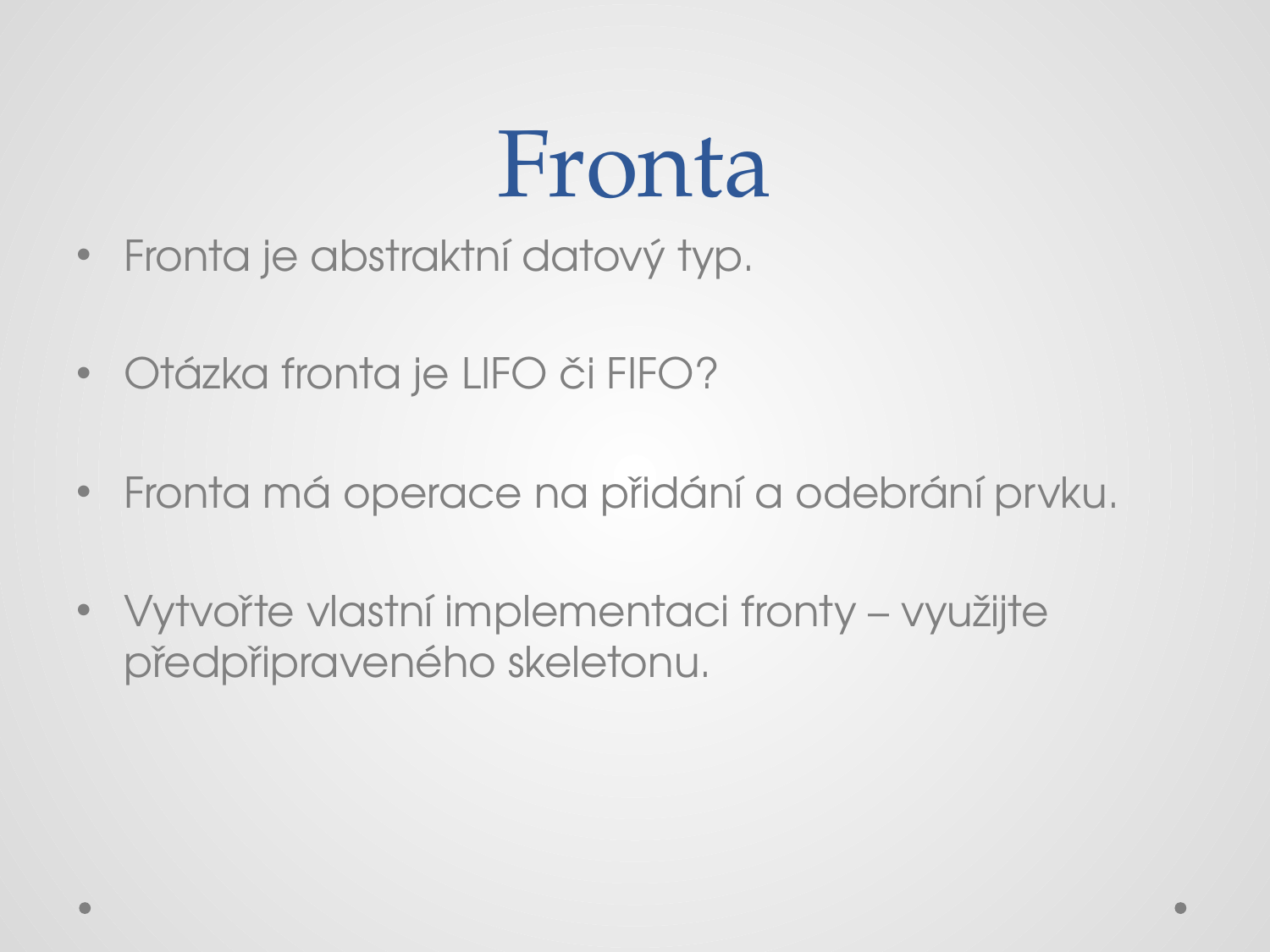

# Fronta
Fronta je abstraktní datový typ.

Otázka fronta je LIFO či FIFO?

Fronta má operace na přidání a odebrání prvku.

Vytvořte vlastní implementaci fronty – využijte předpřipraveného skeletonu.